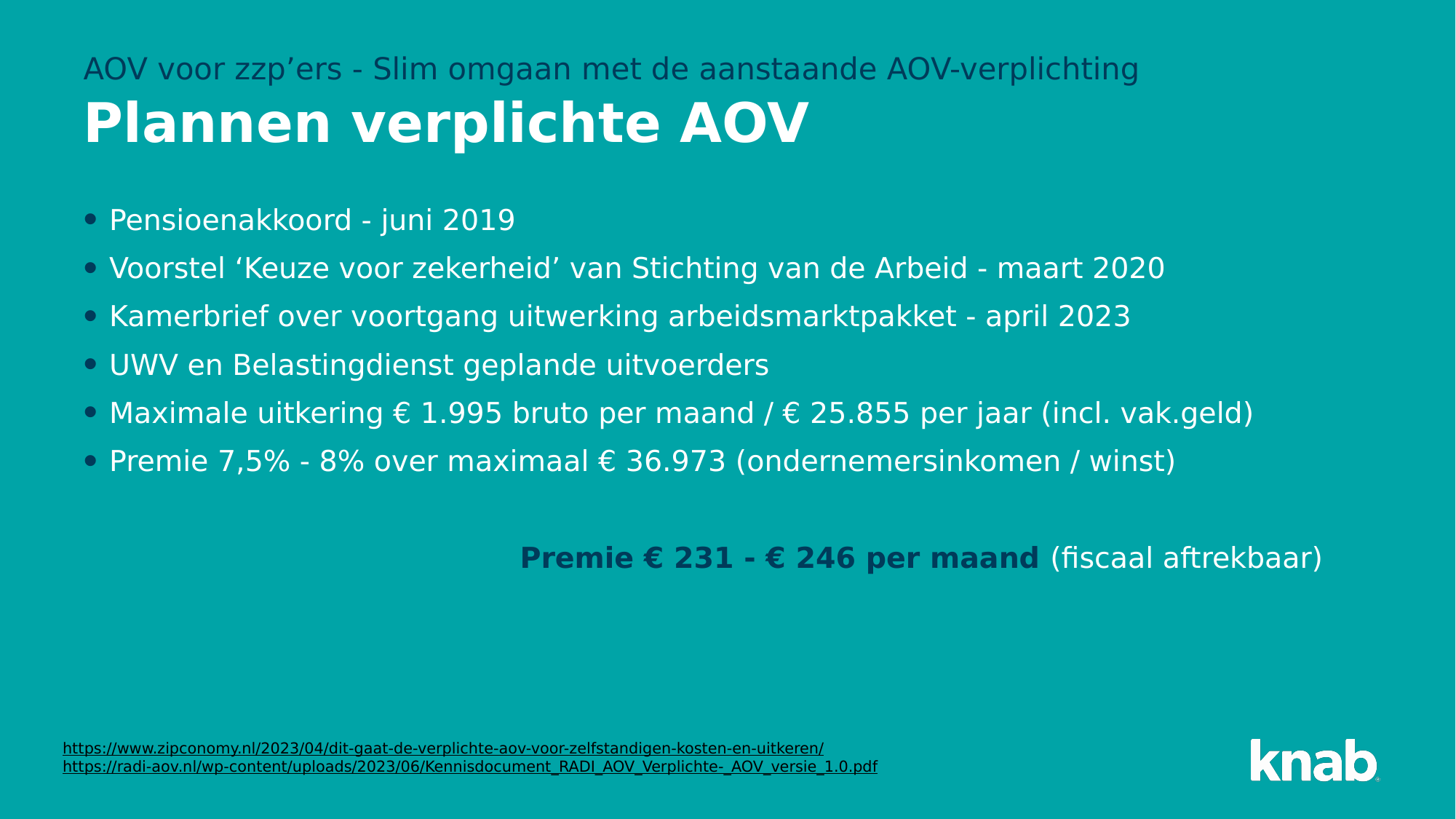

AOV voor zzp’ers - Slim omgaan met de aanstaande AOV-verplichting
# Plannen verplichte AOV
Pensioenakkoord - juni 2019
Voorstel ‘Keuze voor zekerheid’ van Stichting van de Arbeid - maart 2020
Kamerbrief over voortgang uitwerking arbeidsmarktpakket - april 2023
UWV en Belastingdienst geplande uitvoerders
Maximale uitkering € 1.995 bruto per maand / € 25.855 per jaar (incl. vak.geld)
Premie 7,5% - 8% over maximaal € 36.973 (ondernemersinkomen / winst)

				Premie € 231 - € 246 per maand (fiscaal aftrekbaar)

https://www.zipconomy.nl/2023/04/dit-gaat-de-verplichte-aov-voor-zelfstandigen-kosten-en-uitkeren/
https://radi-aov.nl/wp-content/uploads/2023/06/Kennisdocument_RADI_AOV_Verplichte-_AOV_versie_1.0.pdf
25-09-2023
(VERGEET NIET DE VOETTEKST AAN DE PASSEN!)
51